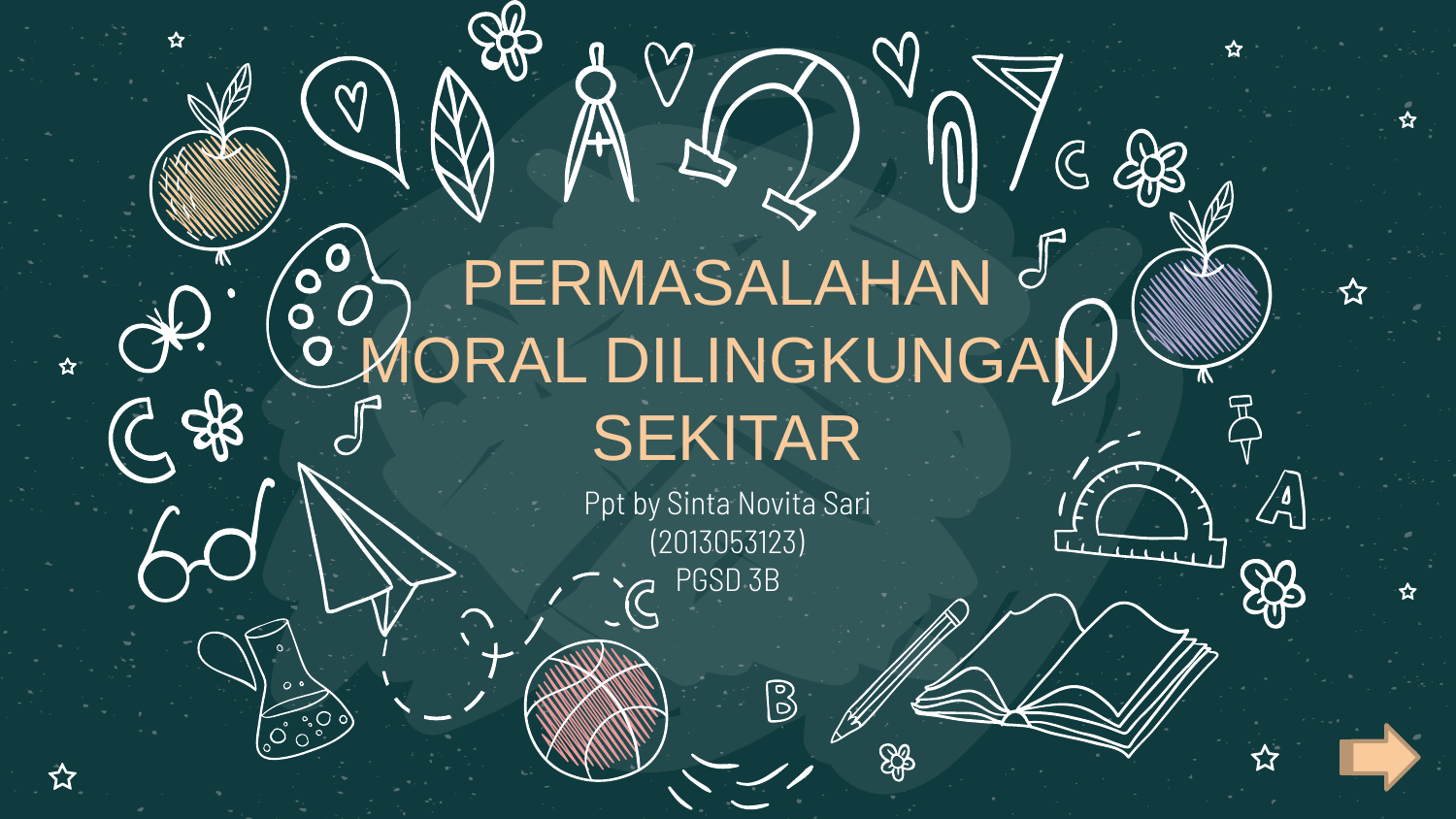

# PERMASALAHAN MORAL DILINGKUNGAN SEKITAR

Ppt by Sinta Novita Sari
(2013053123)
PGSD 3B